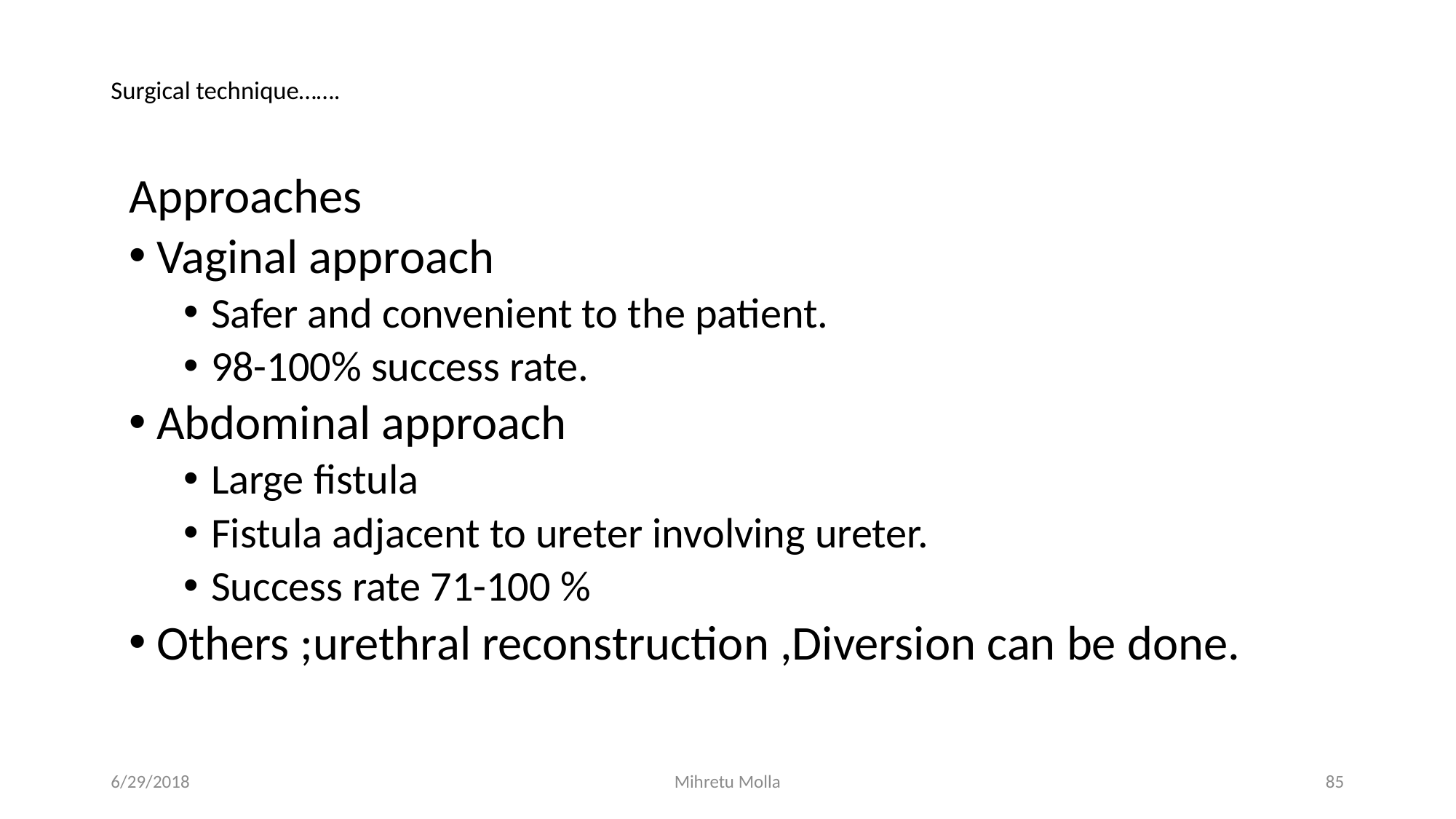

# Surgical technique…….
Approaches
Vaginal approach
Safer and convenient to the patient.
98-100% success rate.
Abdominal approach
Large fistula
Fistula adjacent to ureter involving ureter.
Success rate 71-100 %
Others ;urethral reconstruction ,Diversion can be done.

6/29/2018
Mihretu Molla
85